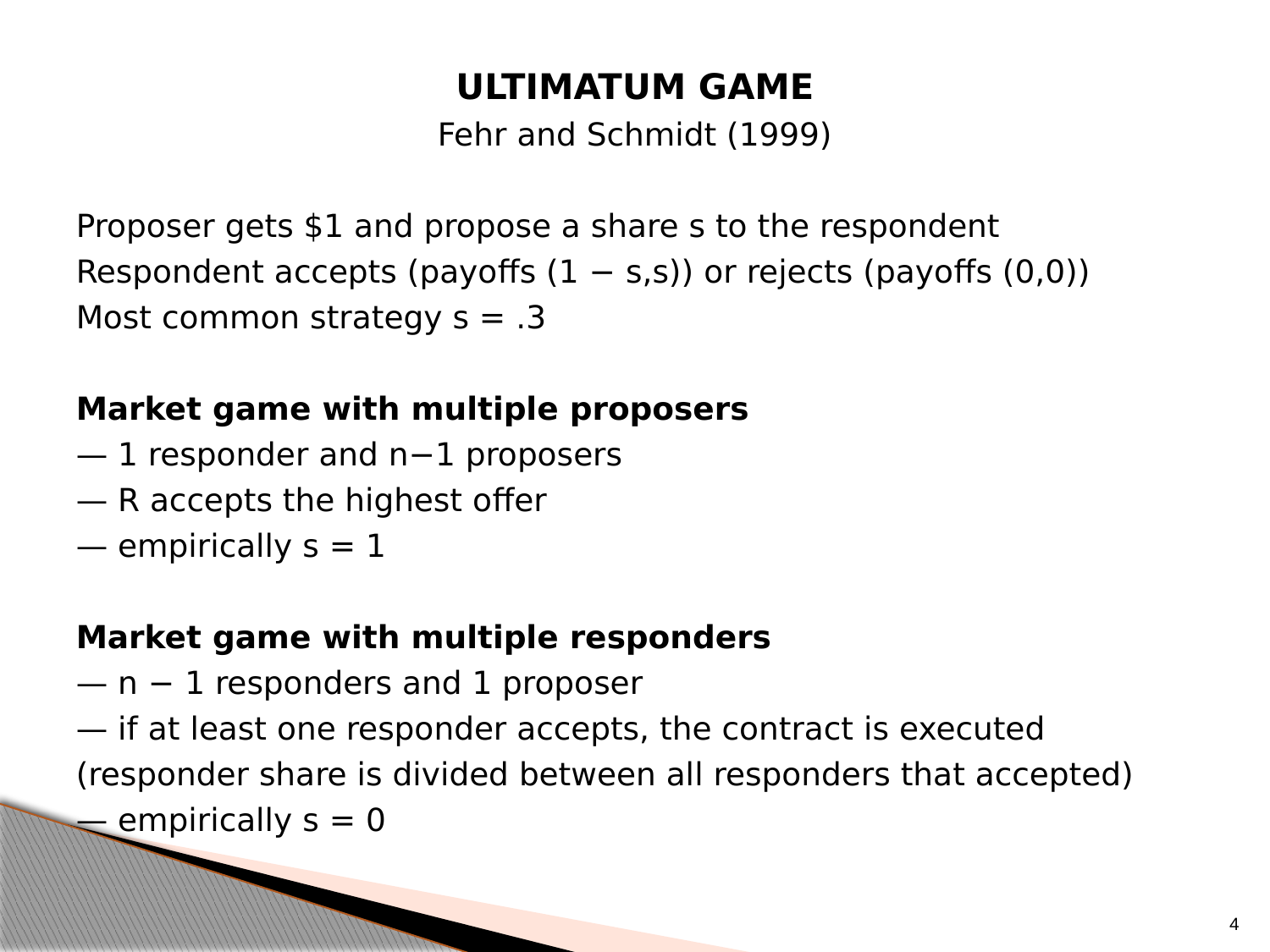

Ultimatum game
Fehr and Schmidt (1999)

Proposer gets $1 and propose a share s to the respondent
Respondent accepts (payoﬀs (1 − s,s)) or rejects (payoﬀs (0,0))
Most common strategy s = .3

Market game with multiple proposers
— 1 responder and n−1 proposers
— R accepts the highest oﬀer
— empirically s = 1

Market game with multiple responders
— n − 1 responders and 1 proposer
— if at least one responder accepts, the contract is executed (responder share is divided between all responders that accepted)
— empirically s = 0
4